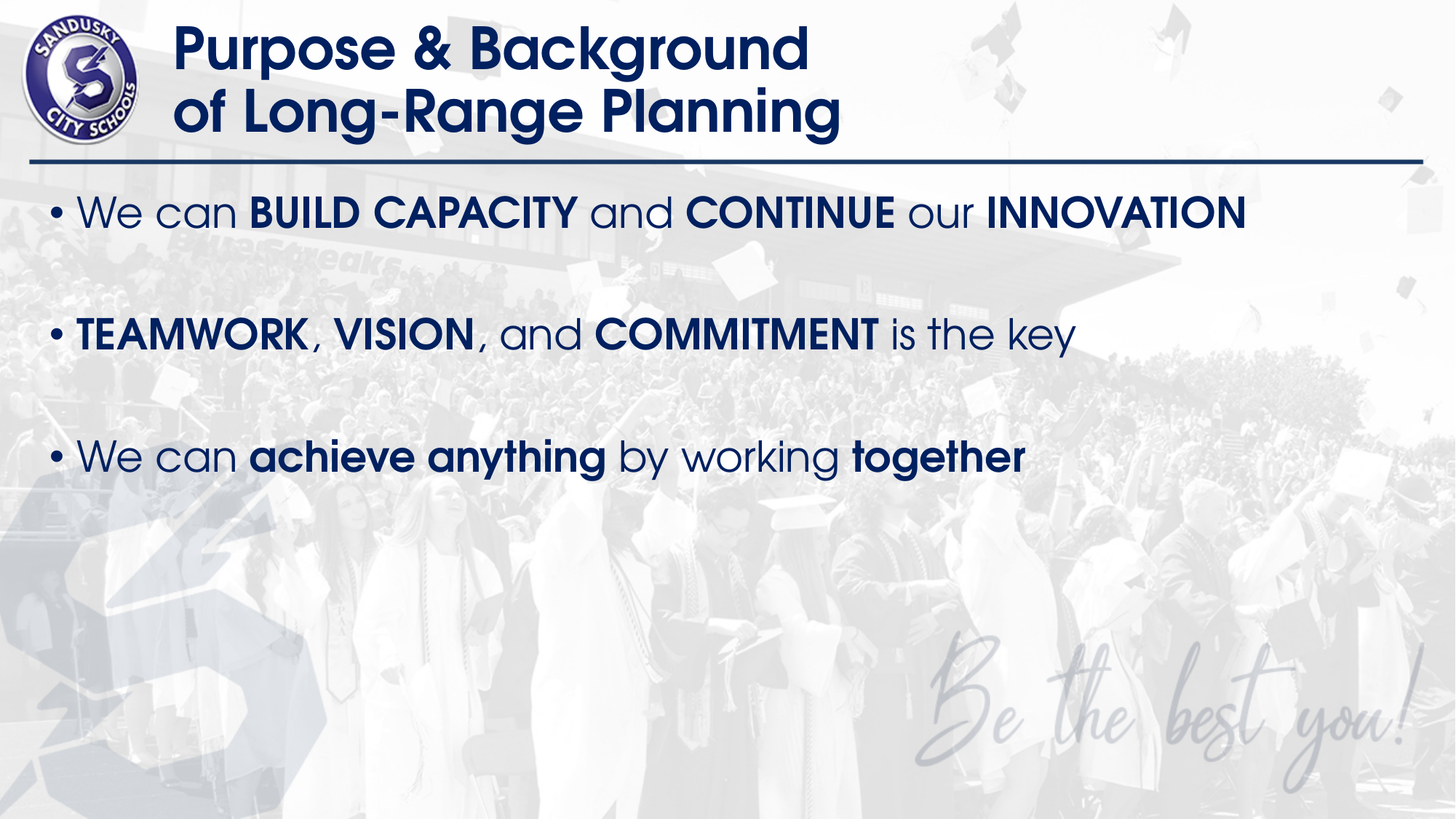

# Purpose & Background of Long-Range Planning
We can BUILD CAPACITY and CONTINUE our INNOVATION

TEAMWORK, VISION, and COMMITMENT is the key

We can achieve anything by working together